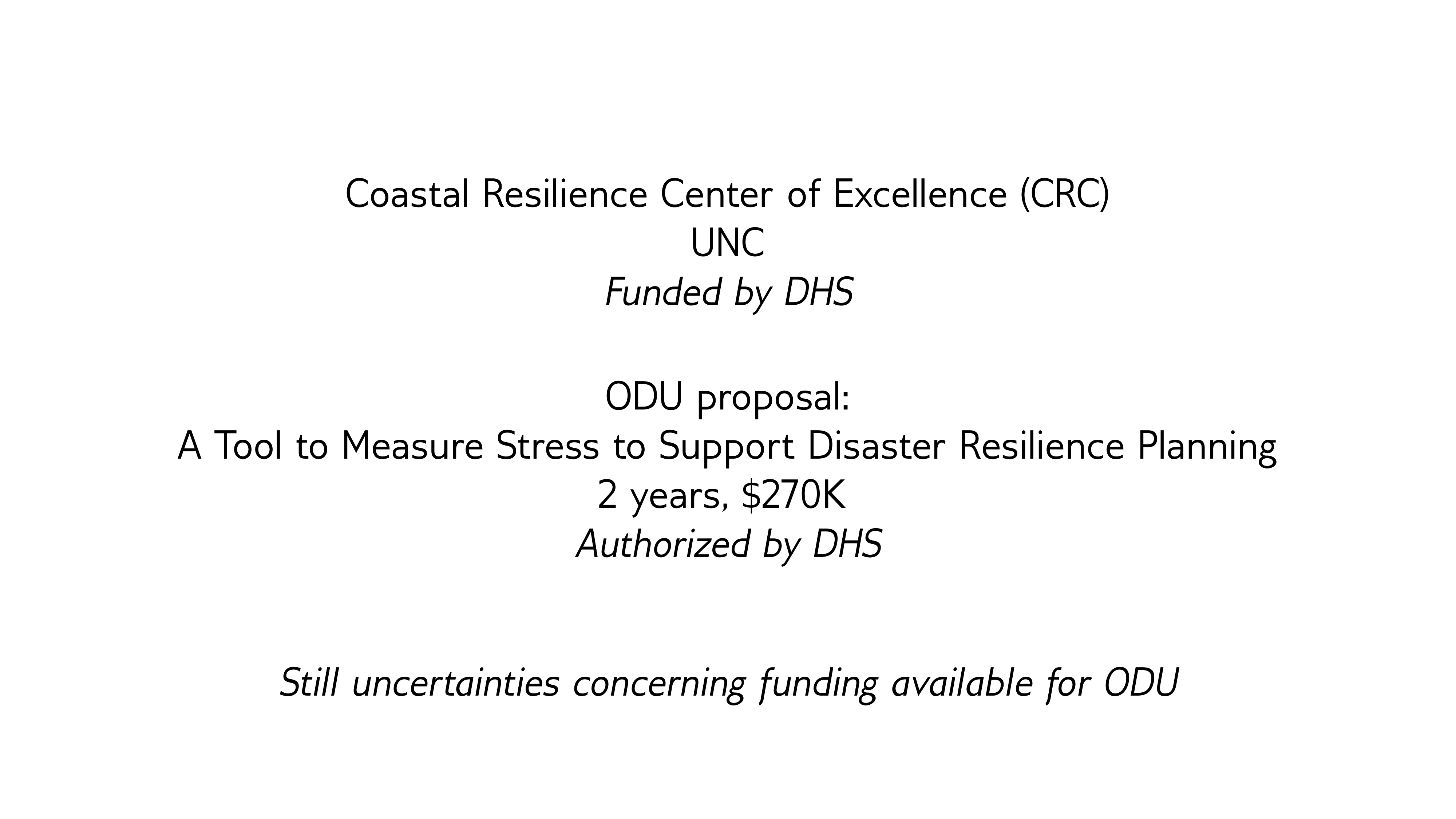

Coastal Resilience Center of Excellence (CRC)
UNC
Funded by DHS
ODU proposal:
A Tool to Measure Stress to Support Disaster Resilience Planning
2 years, $270K
Authorized by DHS
Still uncertainties concerning funding available for ODU
2